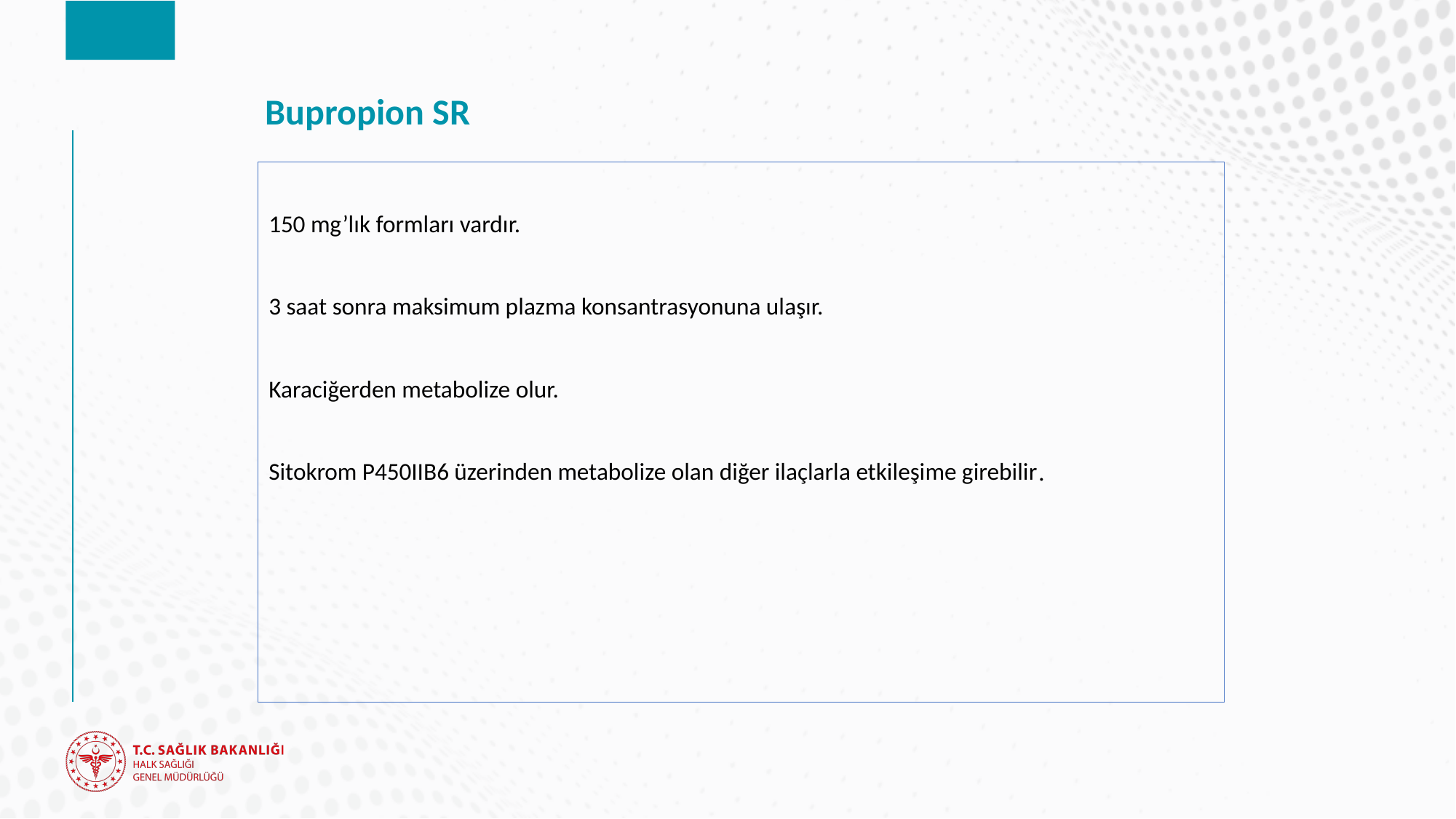

# Bupropion SR

150 mg’lık formları vardır.

3 saat sonra maksimum plazma konsantrasyonuna ulaşır.

Karaciğerden metabolize olur.

Sitokrom P450IIB6 üzerinden metabolize olan diğer ilaçlarla etkileşime girebilir.